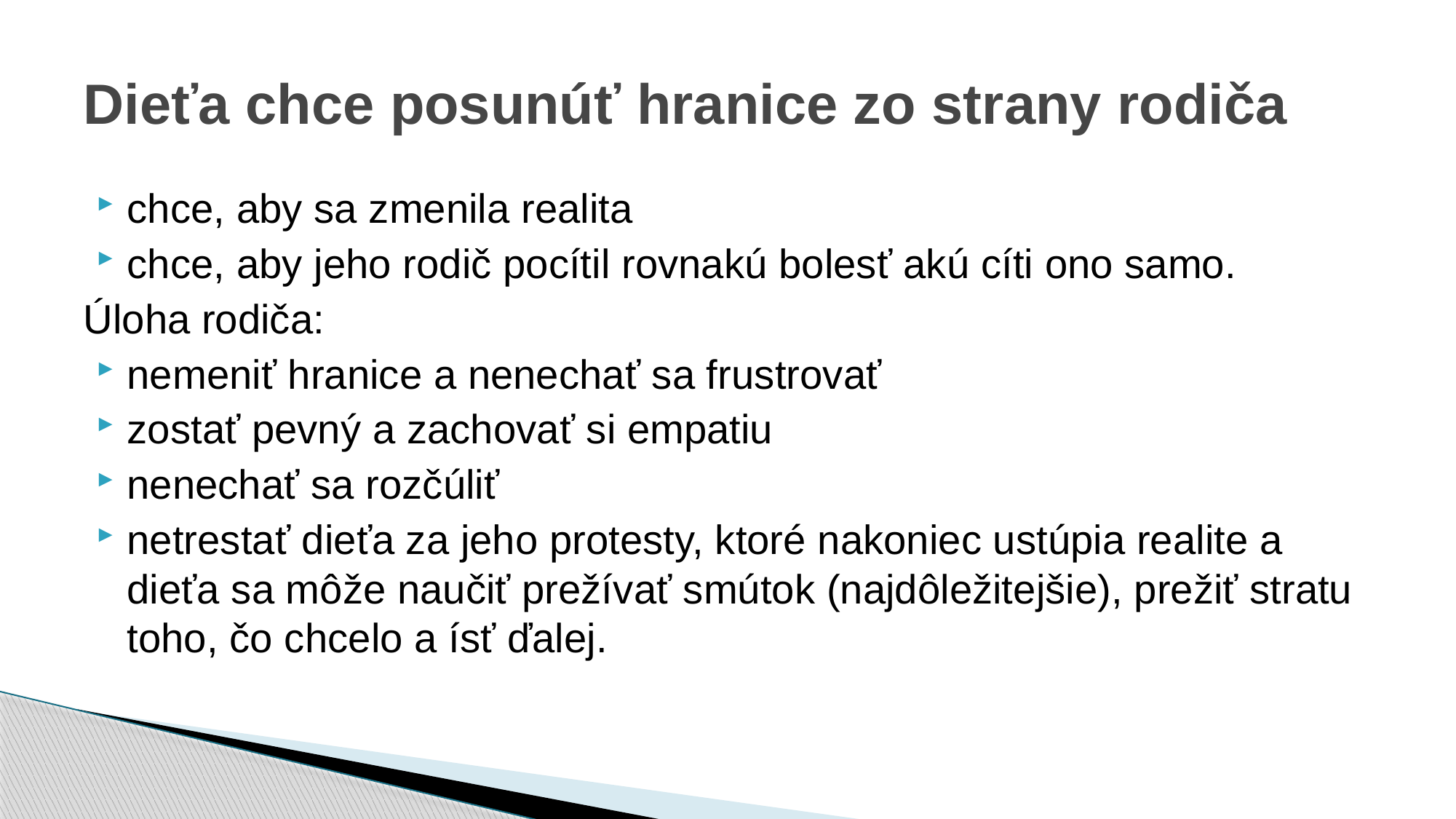

# Dieťa chce posunúť hranice zo strany rodiča
chce, aby sa zmenila realita
chce, aby jeho rodič pocítil rovnakú bolesť akú cíti ono samo.
Úloha rodiča:
nemeniť hranice a nenechať sa frustrovať
zostať pevný a zachovať si empatiu
nenechať sa rozčúliť
netrestať dieťa za jeho protesty, ktoré nakoniec ustúpia realite a dieťa sa môže naučiť prežívať smútok (najdôležitejšie), prežiť stratu toho, čo chcelo a ísť ďalej.